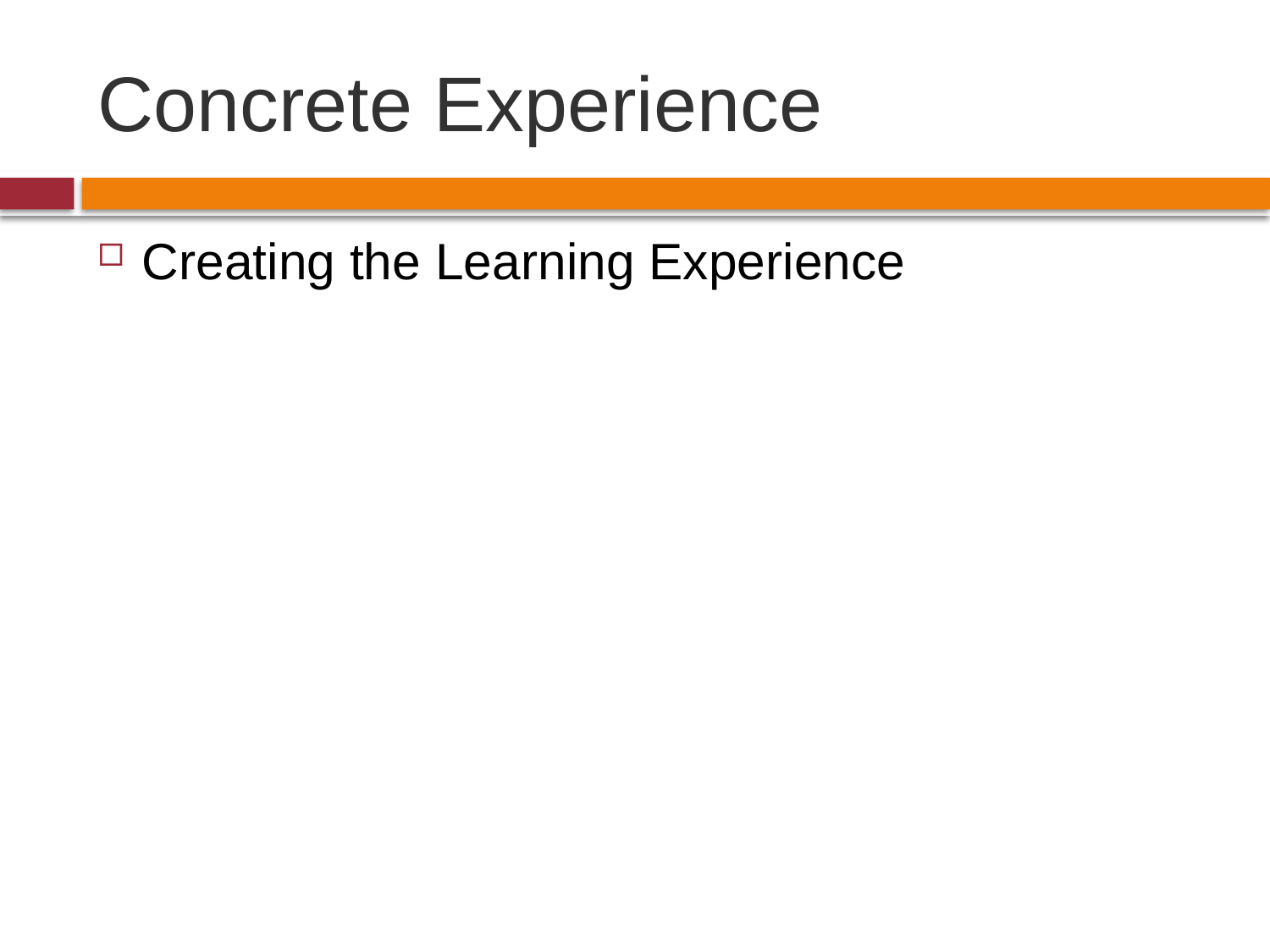

# Concrete Experience
Creating the Learning Experience